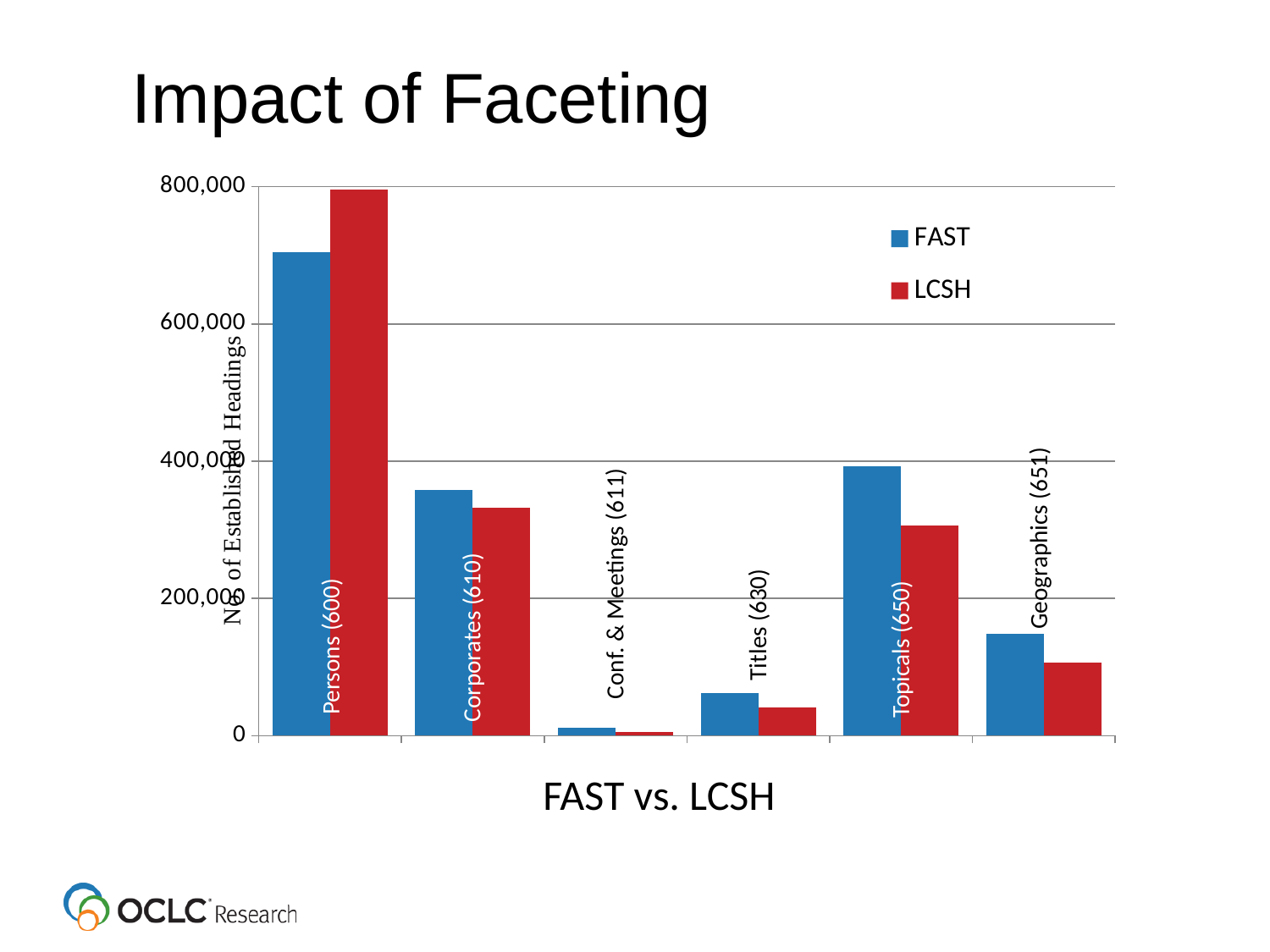

# Impact of Faceting

### Chart

| Category | FAST | LCSH |
|---|---|---|
| Persons (600)   | 704143.0 | 795539.0 |
| Corporates (610) | 357625.0 | 331511.0 |
| Conf. & Meetings (611) | 11915.0 | 5662.0 |
| Titles (630) | 61633.0 | 41615.0 |
| Topicals (650) | 392593.0 | 306627.0 |
| Geographics (651) | 148722.0 | 106007.0 |
Geographics (651)
Conf. & Meetings (611)
Titles (630)
Corporates (610)
Topicals (650)
Persons (600)
FAST vs. LCSH